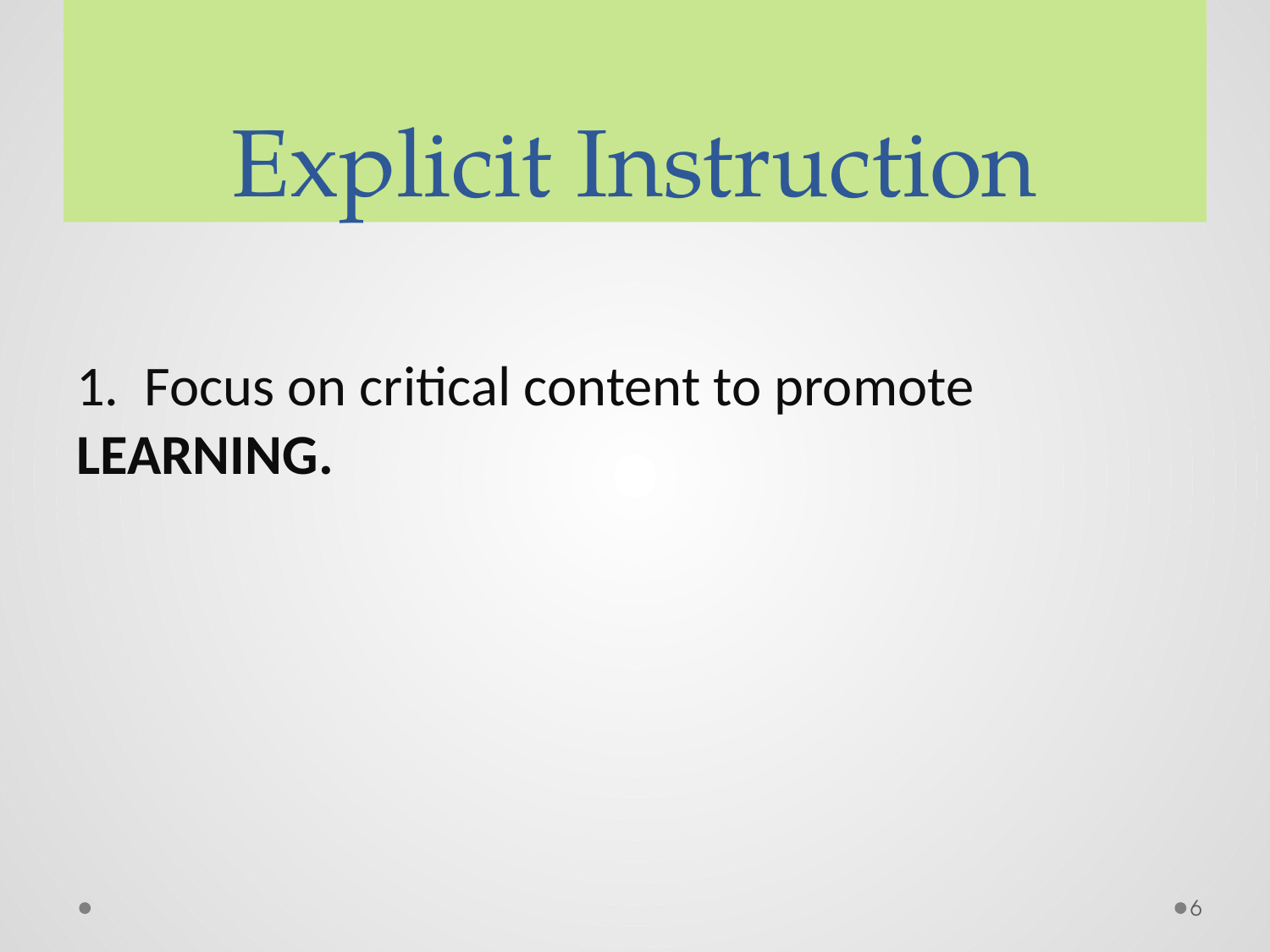

# Explicit Instruction

1.  Focus on critical content to promote LEARNING.

6